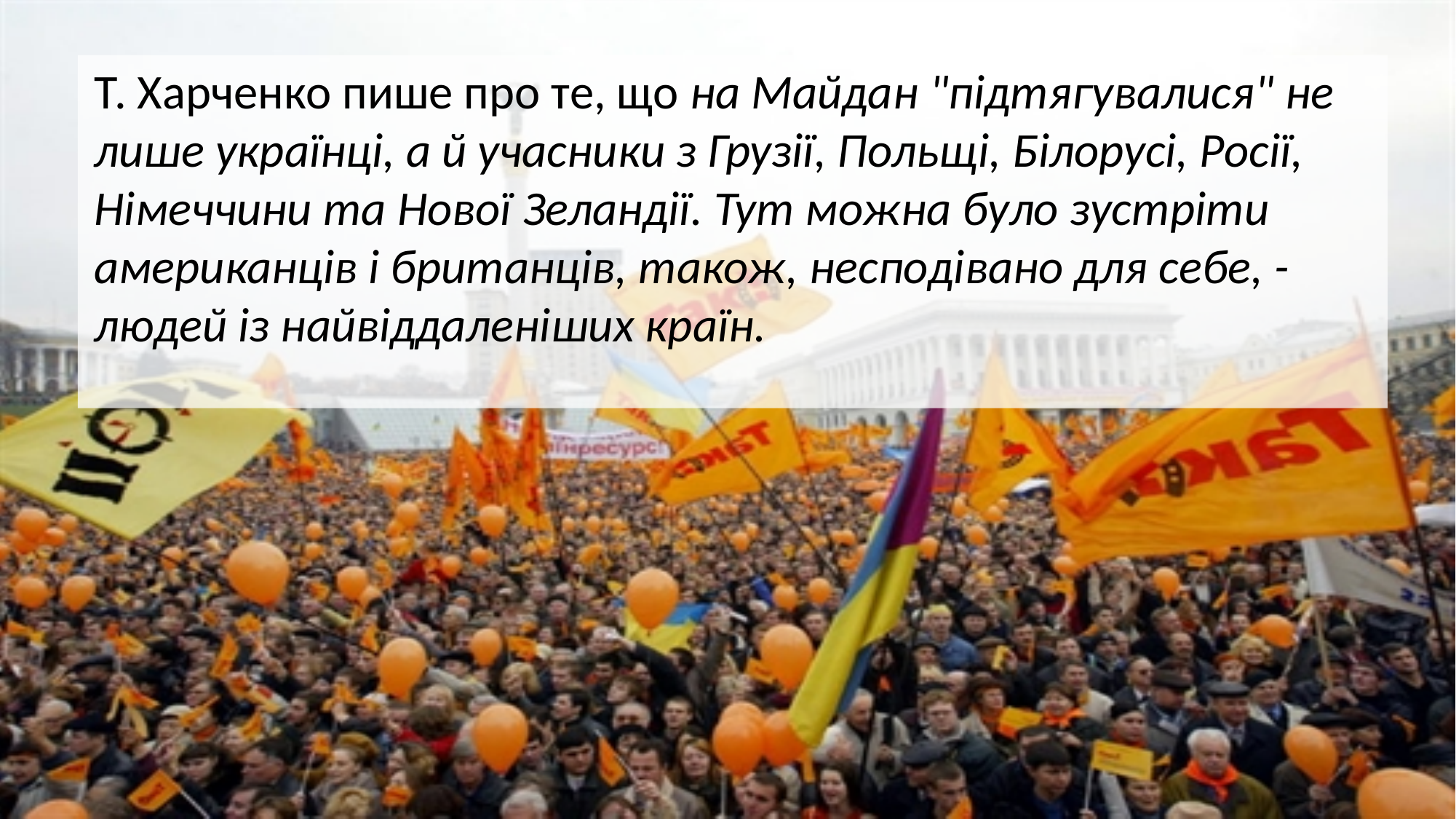

Т. Харченко пише про те, що на Майдан "підтягувалися" не лише українці, а й учасники з Грузії, Польщі, Білорусі, Росії, Німеччини та Нової Зеландії. Тут можна було зустріти американців і британців, також, несподівано для себе, - людей із найвіддаленіших країн.